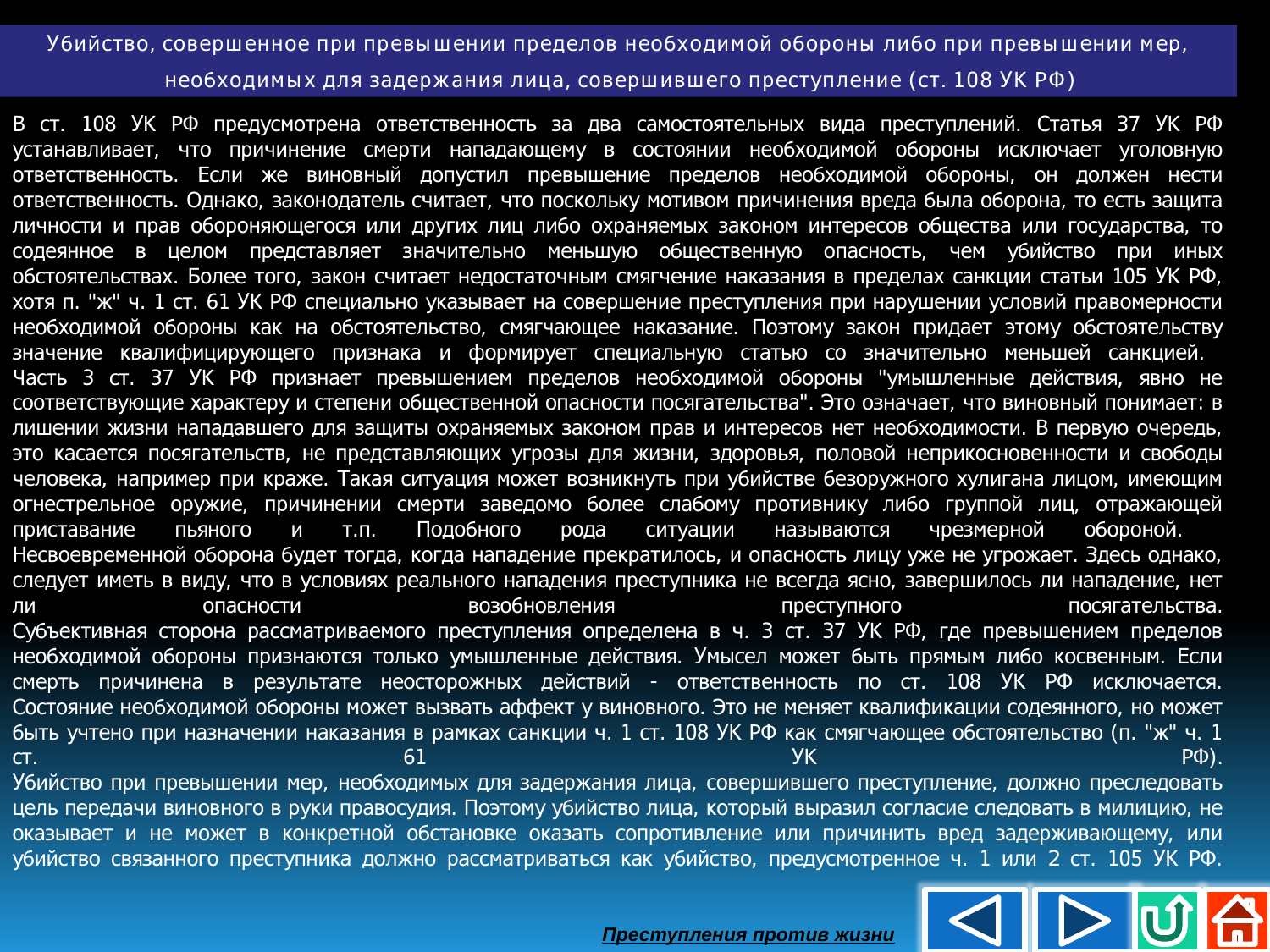

Убийство, совершенное при превышении пределов необходимой обороны либо при превышении мер,
 необходимых для задержания лица, совершившего преступление (ст. 108 УК РФ)
В ст. 108 УК РФ предусмотрена ответственность за два самостоятельных вида преступлений. Статья 37 УК РФ устанавливает, что причинение смерти нападающему в состоянии необходимой обороны исключает уголовную ответственность. Если же виновный допустил превышение пределов необходимой обороны, он должен нести ответственность. Однако, законодатель считает, что поскольку мотивом причинения вреда была оборона, то есть защита личности и прав обороняющегося или других лиц либо охраняемых законом интересов общества или государства, то содеянное в целом представляет значительно меньшую общественную опасность, чем убийство при иных обстоятельствах. Более того, закон считает недостаточным смягчение наказания в пределах санкции статьи 105 УК РФ, хотя п. "ж" ч. 1 ст. 61 УК РФ специально указывает на совершение преступления при нарушении условий правомерности необходимой обороны как на обстоятельство, смягчающее наказание. Поэтому закон придает этому обстоятельству значение квалифицирующего признака и формирует специальную статью со значительно меньшей санкцией.
Часть 3 ст. 37 УК РФ признает превышением пределов необходимой обороны "умышленные действия, явно не соответствующие характеру и степени общественной опасности посягательства". Это означает, что виновный понимает: в лишении жизни нападавшего для защиты охраняемых законом прав и интересов нет необходимости. В первую очередь, это касается посягательств, не представляющих угрозы для жизни, здоровья, половой неприкосновенности и свободы человека, например при краже. Такая ситуация может возникнуть при убийстве безоружного хулигана лицом, имеющим oгнестрельное оружие, причинении смерти заведомо более слабому противнику либо группой лиц, отражающей приставание пьяного и т.п. Подобного рода ситуации называются чрезмерной обороной.
Несвоевременной оборона будет тогда, когда нападение прекратилось, и опасность лицу уже не угрожает. Здесь однако, следует иметь в виду, что в условиях реального нападения преступника не всегда ясно, завершилось ли нападение, нет ли опасности возобновления преступного посягательства.
Субъективная сторона рассматриваемого преступления определена в ч. 3 ст. 37 УК РФ, где превышением пределов необходимой обороны признаются только умышленные действия. Умысел может быть прямым либо косвенным. Если смерть причинена в результате неосторожных действий - ответственность по ст. 108 УК РФ исключается.
Состояние необходимой обороны может вызвать аффект у виновного. Это не меняет квалификации содеянного, но может быть учтено при назначении наказания в рамках санкции ч. 1 ст. 108 УК РФ как смягчающее обстоятельство (п. "ж" ч. 1 ст. 61 УК РФ).
Убийство при превышении мер, необходимых для задержания лица, совершившего преступление, должно преследовать цель передачи виновного в руки правосудия. Поэтому убийство лица, который выразил согласие следовать в милицию, не оказывает и не может в конкретной обстановке оказать сопротивление или причинить вред задерживающему, или убийство связанного преступника должно рассматриваться как убийство, предусмотренное ч. 1 или 2 ст. 105 УК РФ.

Преступления против жизни